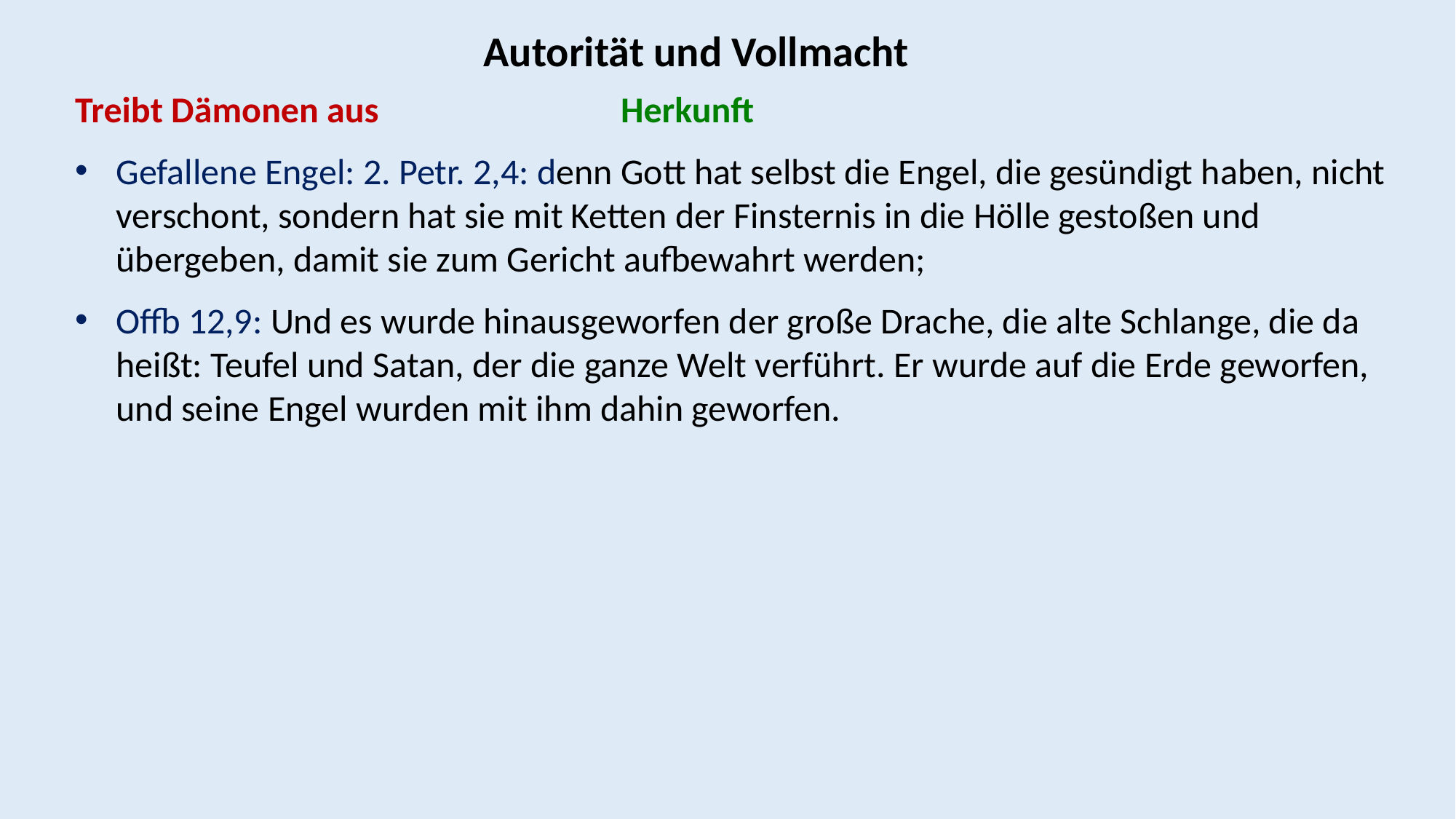

Autorität und Vollmacht
Treibt Dämonen aus			Herkunft
Gefallene Engel: 2. Petr. 2,4: denn Gott hat selbst die Engel, die gesündigt haben, nicht verschont, sondern hat sie mit Ketten der Finsternis in die Hölle gestoßen und übergeben, damit sie zum Gericht aufbewahrt werden;
Offb 12,9: Und es wurde hinausgeworfen der große Drache, die alte Schlange, die da heißt: Teufel und Satan, der die ganze Welt verführt. Er wurde auf die Erde geworfen, und seine Engel wurden mit ihm dahin geworfen.